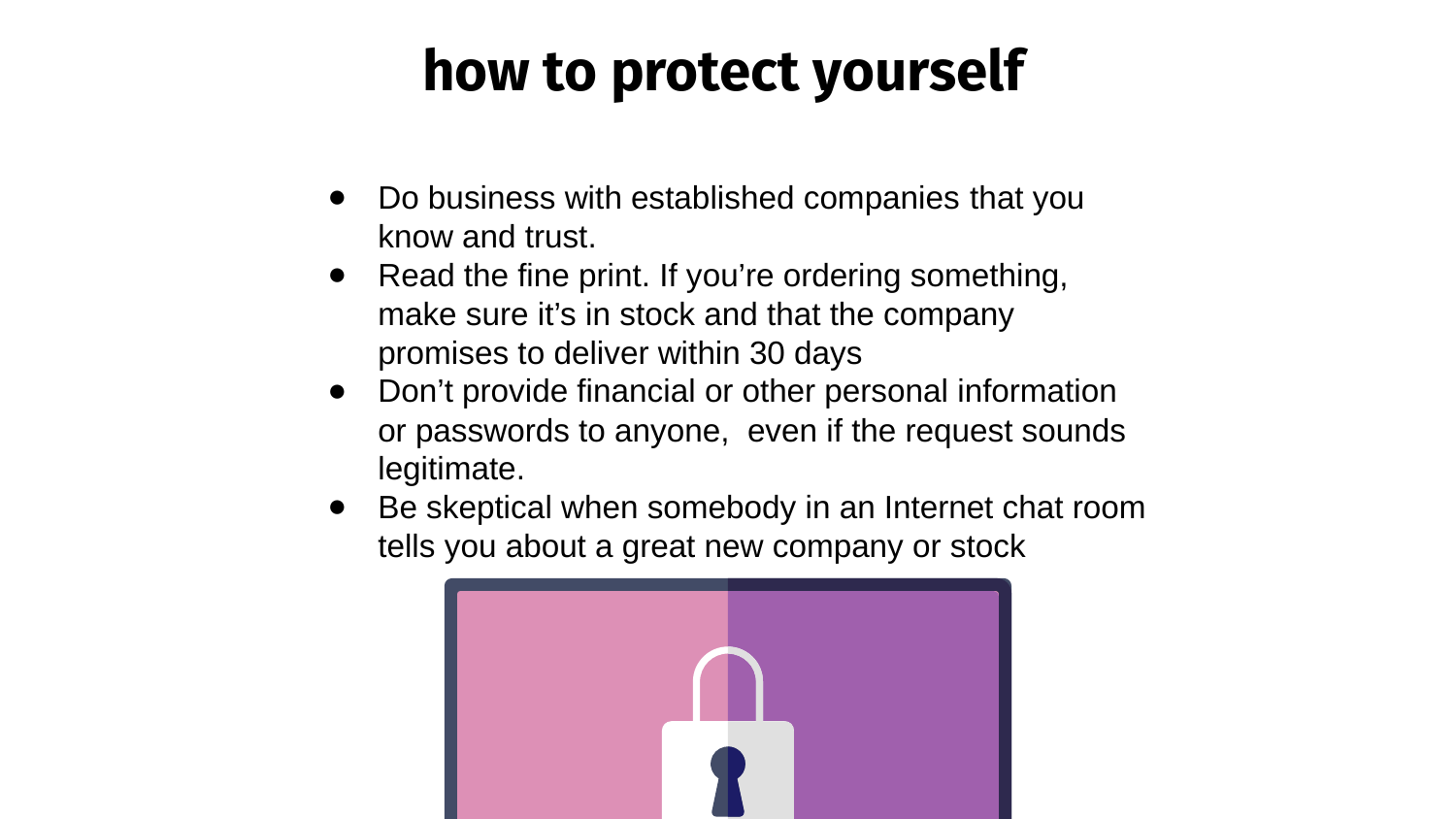

# how to protect yourself
Do business with established companies that you know and trust.
Read the fine print. If you’re ordering something, make sure it’s in stock and that the company promises to deliver within 30 days
Don’t provide financial or other personal information or passwords to anyone,  even if the request sounds legitimate.
Be skeptical when somebody in an Internet chat room tells you about a great new company or stock